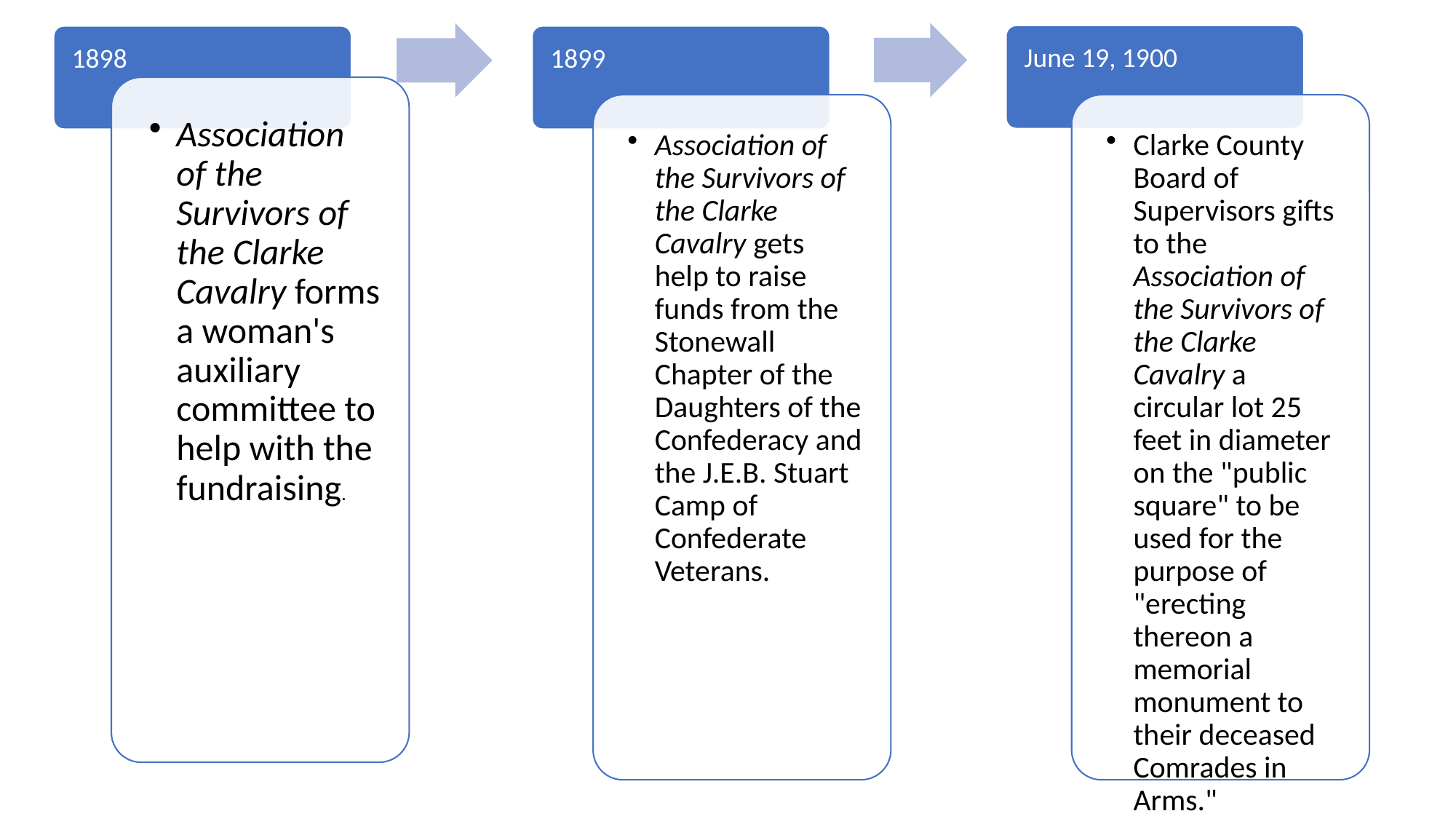

1898
Association of the Survivors of the Clarke Cavalry forms a woman's auxiliary committee to help with the fundraising.

1899
Association of the Survivors of the Clarke Cavalry gets help to raise funds from the Stonewall Chapter of the Daughters of the Confederacy and the J.E.B. Stuart Camp of Confederate Veterans.

June 19, 1900
Clarke County Board of Supervisors gifts to the Association of the Survivors of the Clarke Cavalry a circular lot 25 feet in diameter on the "public square" to be used for the purpose of "erecting thereon a memorial monument to their deceased Comrades in Arms."